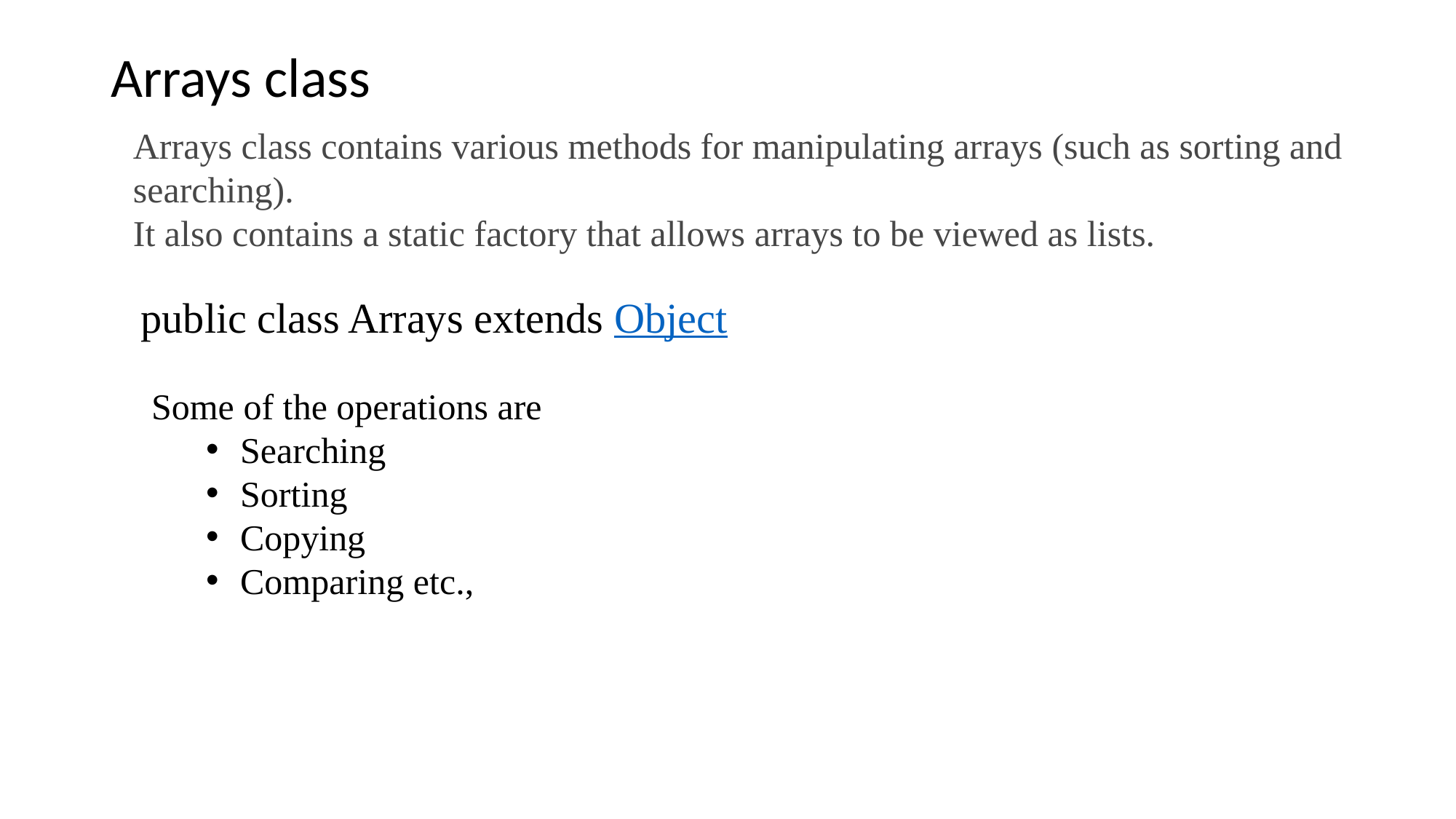

# Arrays class
Arrays class contains various methods for manipulating arrays (such as sorting and searching).
It also contains a static factory that allows arrays to be viewed as lists.
public class Arrays extends Object
Some of the operations are
Searching
Sorting
Copying
Comparing etc.,